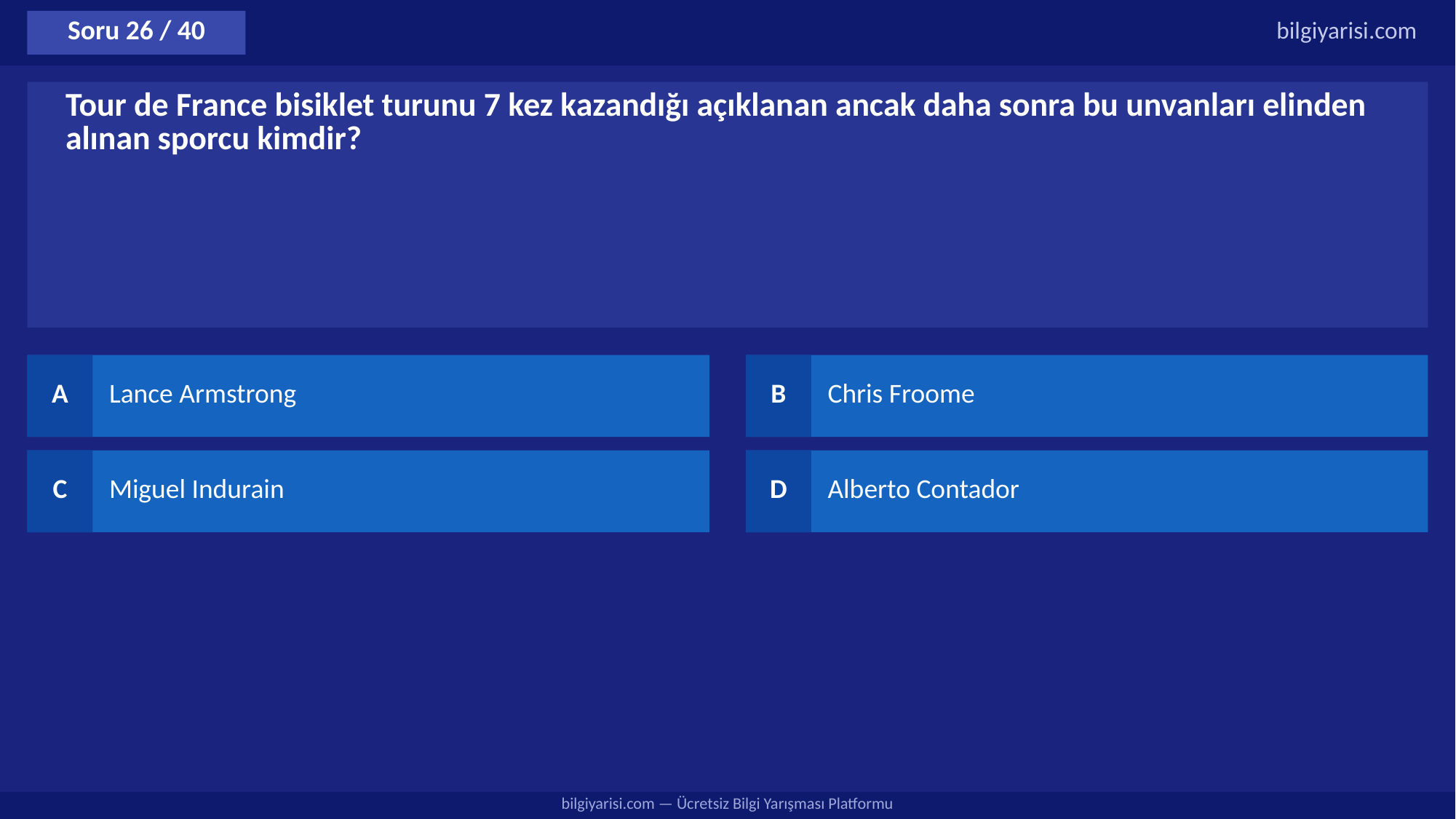

Soru 26 / 40
bilgiyarisi.com

Tour de France bisiklet turunu 7 kez kazandığı açıklanan ancak daha sonra bu unvanları elinden alınan sporcu kimdir?

A
Lance Armstrong

B
Chris Froome

C
Miguel Indurain

D
Alberto Contador
bilgiyarisi.com — Ücretsiz Bilgi Yarışması Platformu